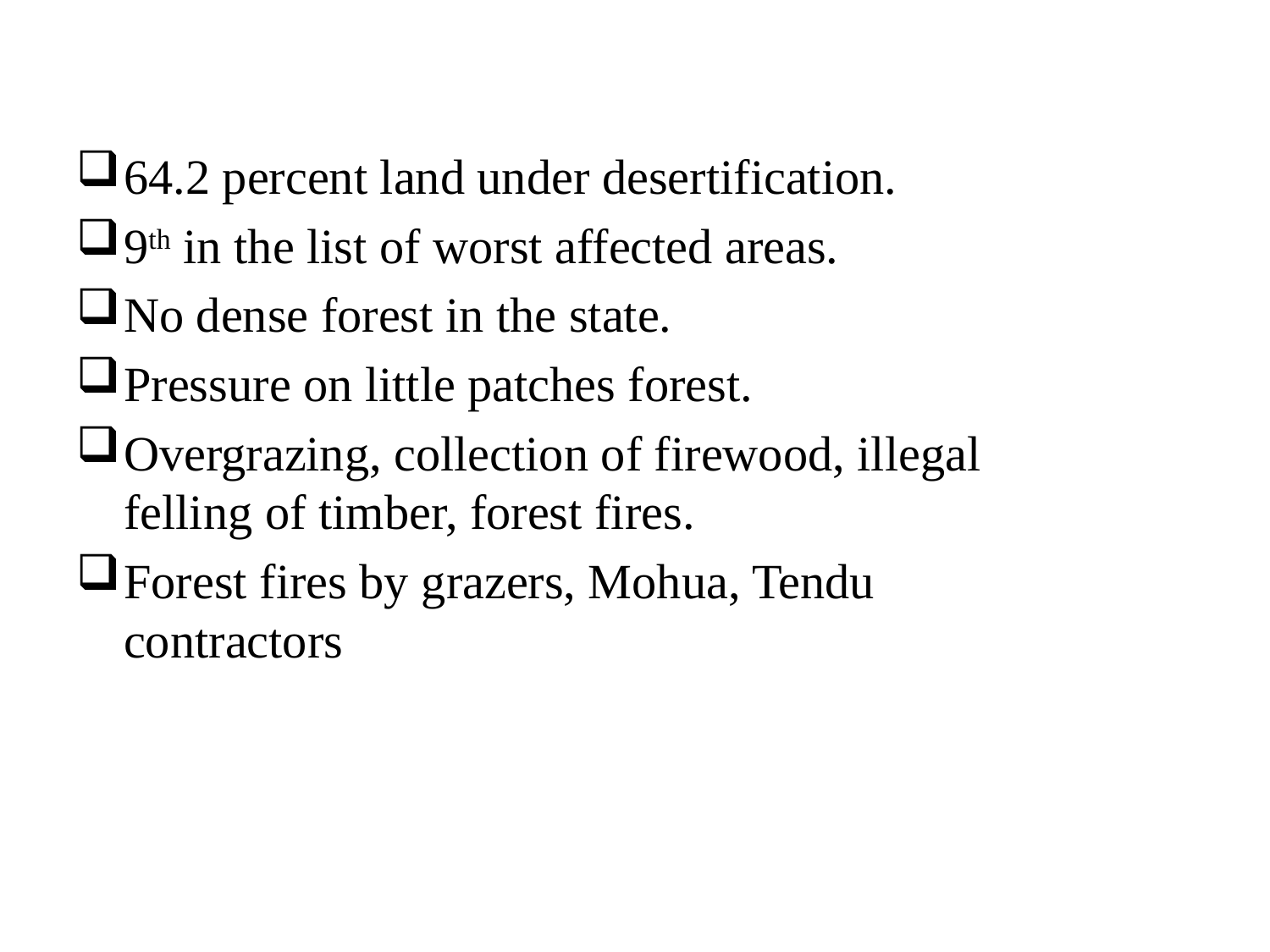

#
64.2 percent land under desertification.
9th in the list of worst affected areas.
No dense forest in the state.
Pressure on little patches forest.
Overgrazing, collection of firewood, illegal felling of timber, forest fires.
Forest fires by grazers, Mohua, Tendu contractors